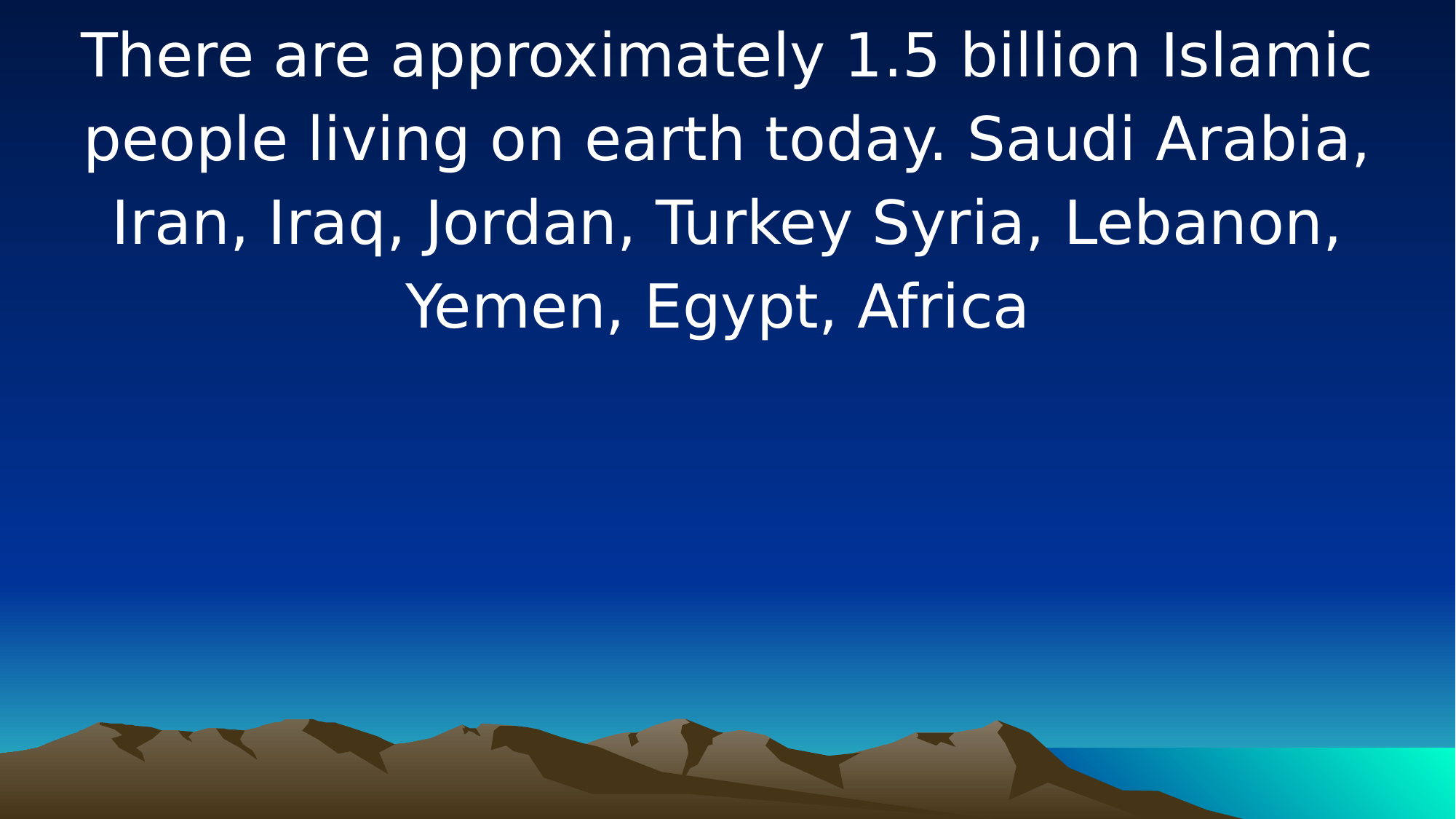

There are approximately 1.5 billion Islamic people living on earth today. Saudi Arabia, Iran, Iraq, Jordan, Turkey Syria, Lebanon, Yemen, Egypt, Africa